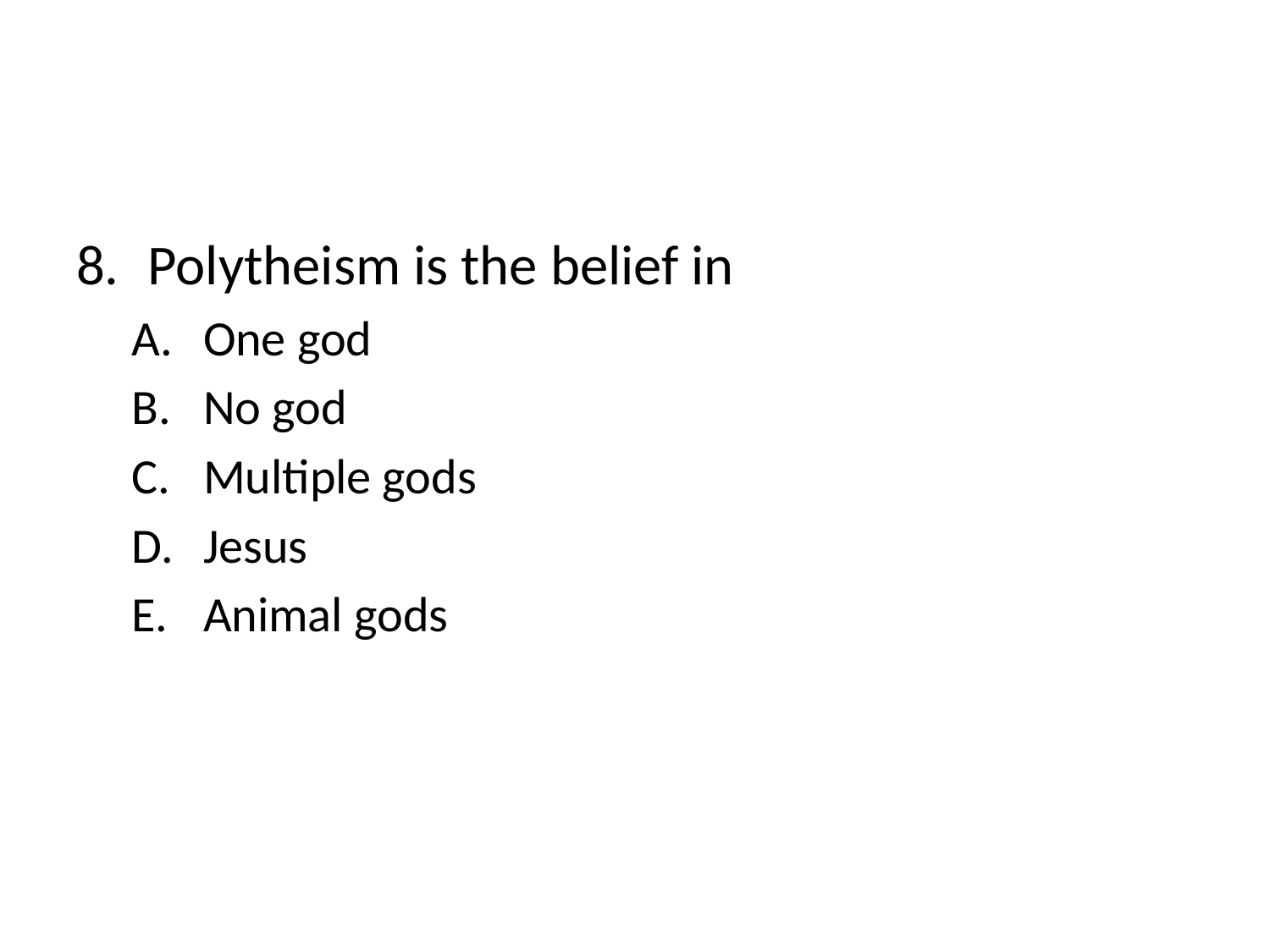

#
Polytheism is the belief in
One god
No god
Multiple gods
Jesus
Animal gods